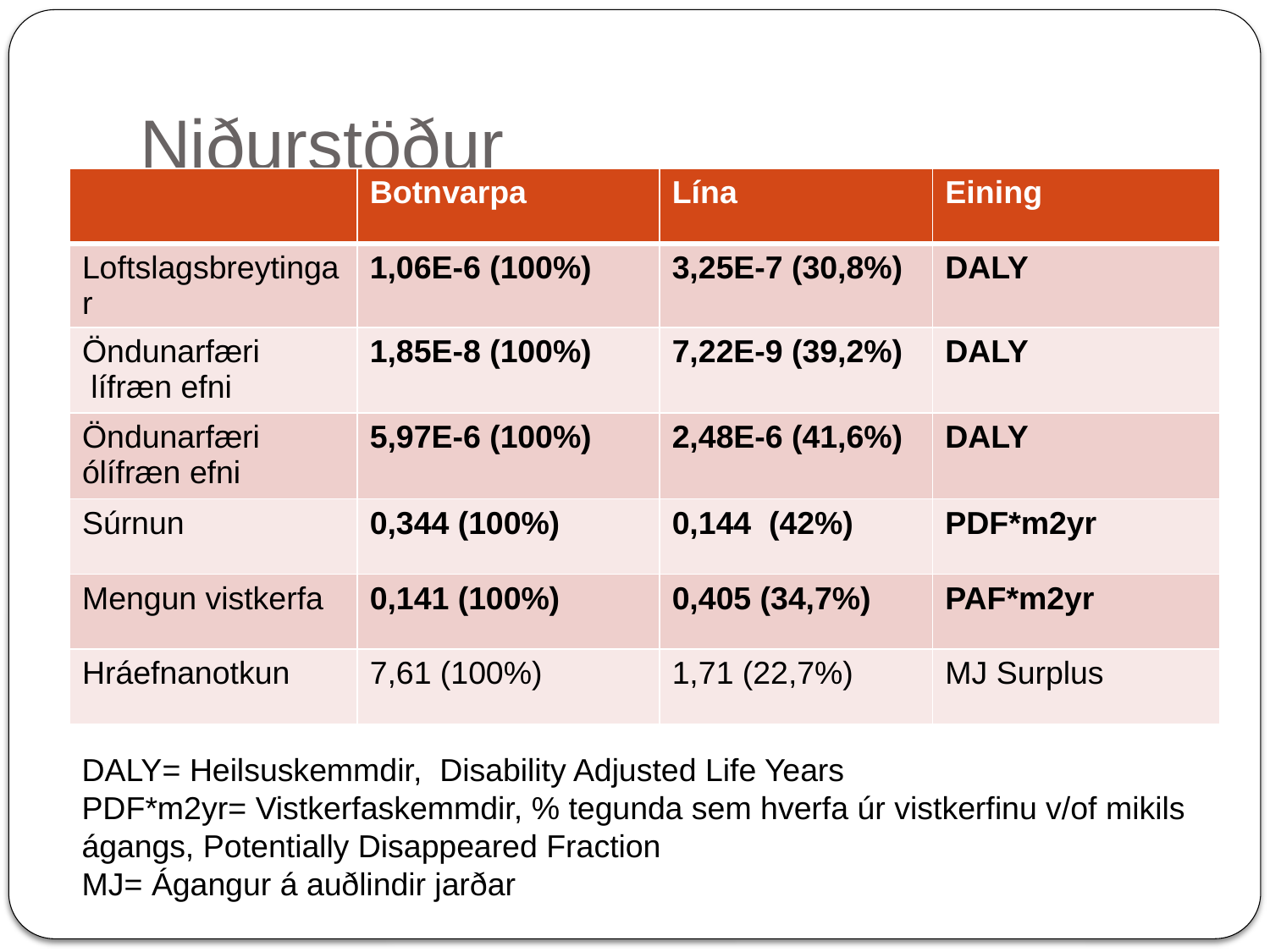

# Niðurstöður
|  | Botnvarpa | Lína | Eining |
| --- | --- | --- | --- |
| Loftslagsbreytingar | 1,06E-6 (100%) | 3,25E-7 (30,8%) | DALY |
| Öndunarfæri lífræn efni | 1,85E-8 (100%) | 7,22E-9 (39,2%) | DALY |
| Öndunarfæri ólífræn efni | 5,97E-6 (100%) | 2,48E-6 (41,6%) | DALY |
| Súrnun | 0,344 (100%) | 0,144 (42%) | PDF\*m2yr |
| Mengun vistkerfa | 0,141 (100%) | 0,405 (34,7%) | PAF\*m2yr |
| Hráefnanotkun | 7,61 (100%) | 1,71 (22,7%) | MJ Surplus |
Þættir skoðaðir

Loftslagsbreytingar
Öndunarfæri lífræn/ólífræn
Mengun vistkerfa
Súrnun
Hráefnanotkun

DALY= Heilsuskemmdir,  Disability Adjusted Life Years
PDF*m2yr= Vistkerfaskemmdir, % tegunda sem hverfa úr vistkerfinu v/of mikils ágangs, Potentially Disappeared Fraction
MJ= Ágangur á auðlindir jarðar